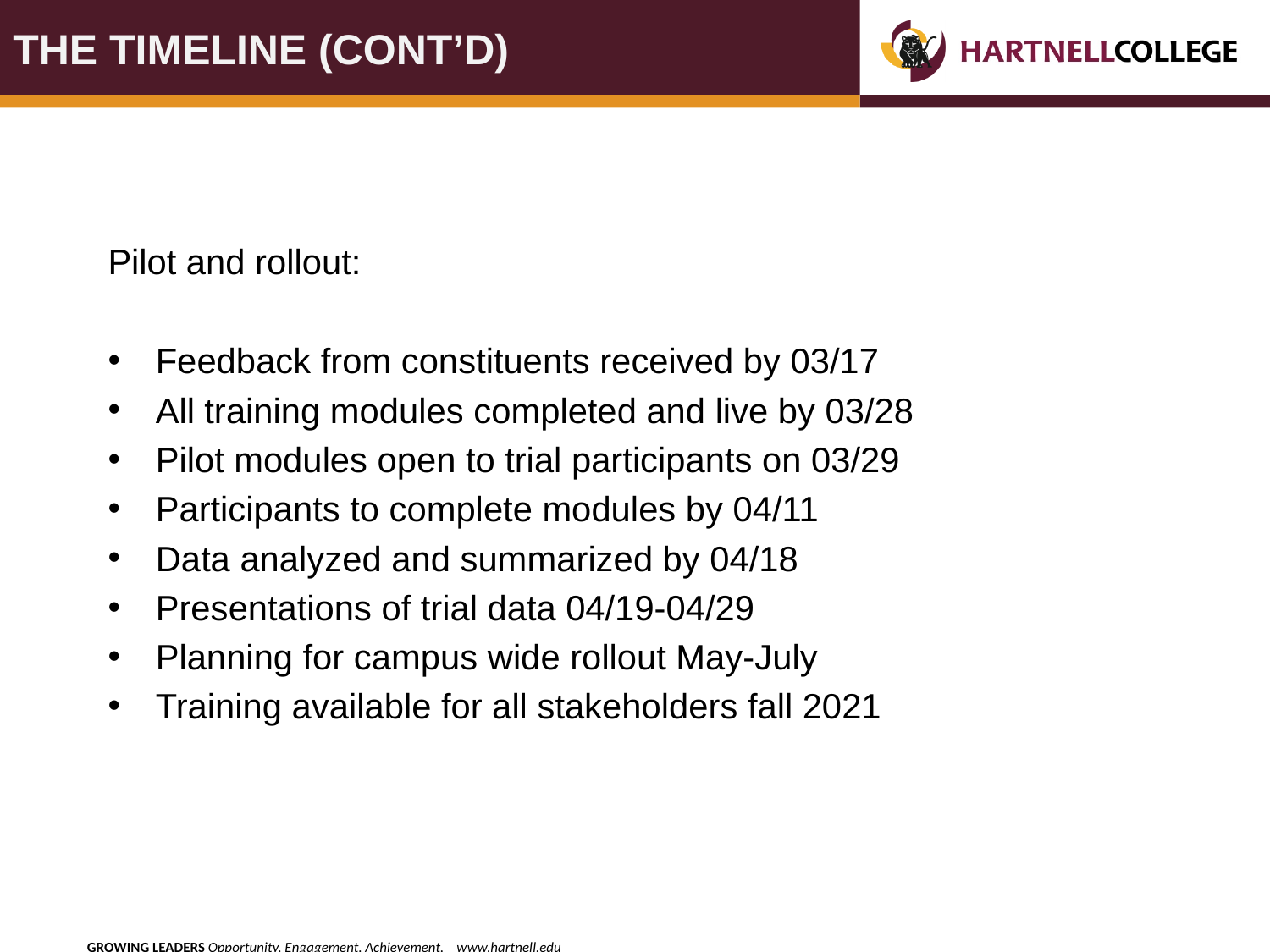

# The timeline (cont’d)
Pilot and rollout:

Feedback from constituents received by 03/17
All training modules completed and live by 03/28
Pilot modules open to trial participants on 03/29
Participants to complete modules by 04/11
Data analyzed and summarized by 04/18
Presentations of trial data 04/19-04/29
Planning for campus wide rollout May-July
Training available for all stakeholders fall 2021